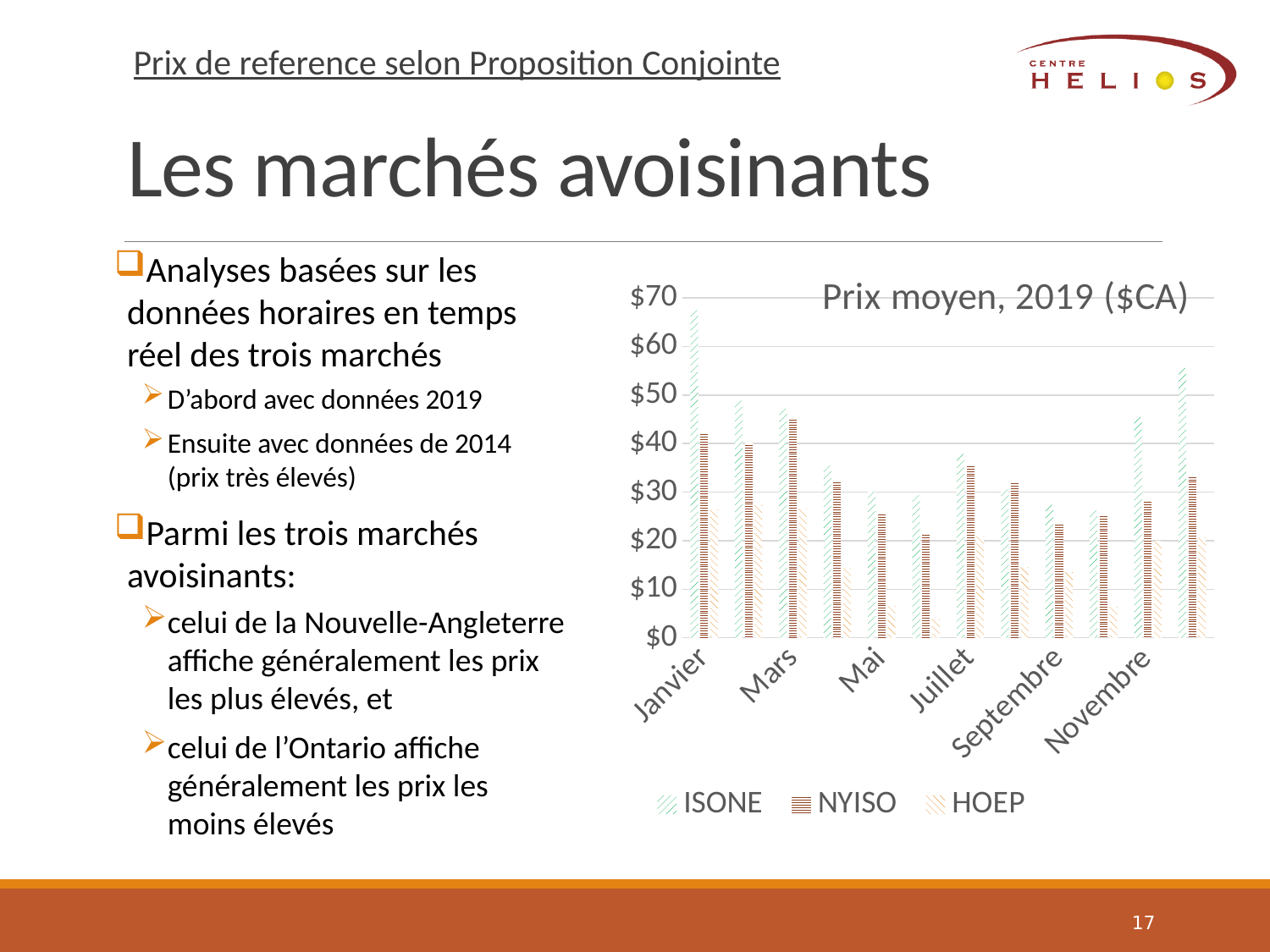

# Les marchés avoisinants
Prix de reference selon Proposition Conjointe

### Chart: Prix moyen, 2019 ($CA)

| Category | ISONE | NYISO | HOEP |
|---|---|---|---|
| Janvier | 67.48488644220429 | 42.35327577021632 | 26.3626612903226 |
| Février | 48.82341172270114 | 40.1265170523438 | 27.301379310344814 |
| Mars | 47.24587064247306 | 45.36965374840786 | 26.516801075268848 |
| Avril | 35.50882288055556 | 32.495148542272695 | 14.324791666666675 |
| Mai | 30.17655550806448 | 25.772681699422055 | 6.57356182795699 |
| Juin | 29.36620014305555 | 21.695125102118933 | 3.8173888888888907 |
| Juillet | 37.80910300268815 | 35.79372919346195 | 20.9122446236559 |
| Août | 30.573666317204324 | 32.28767021748008 | 14.554529569892468 |
| Septembre | 27.423826123611114 | 23.774912896666986 | 13.509611111111097 |
| Octobre | 26.207049638440843 | 25.46296903132779 | 6.4184811827956905 |
| Novembre | 45.51317916379304 | 28.45879932233683 | 20.00890804597703 |
| Décembre | 55.56431328494626 | 33.55566498624066 | 20.588602150537653 |
Analyses basées sur les données horaires en temps réel des trois marchés
D’abord avec données 2019
Ensuite avec données de 2014
(prix très élevés)
Parmi les trois marchés avoisinants:
celui de la Nouvelle-Angleterre affiche généralement les prix les plus élevés, et
celui de l’Ontario affiche généralement les prix les moins élevés

17